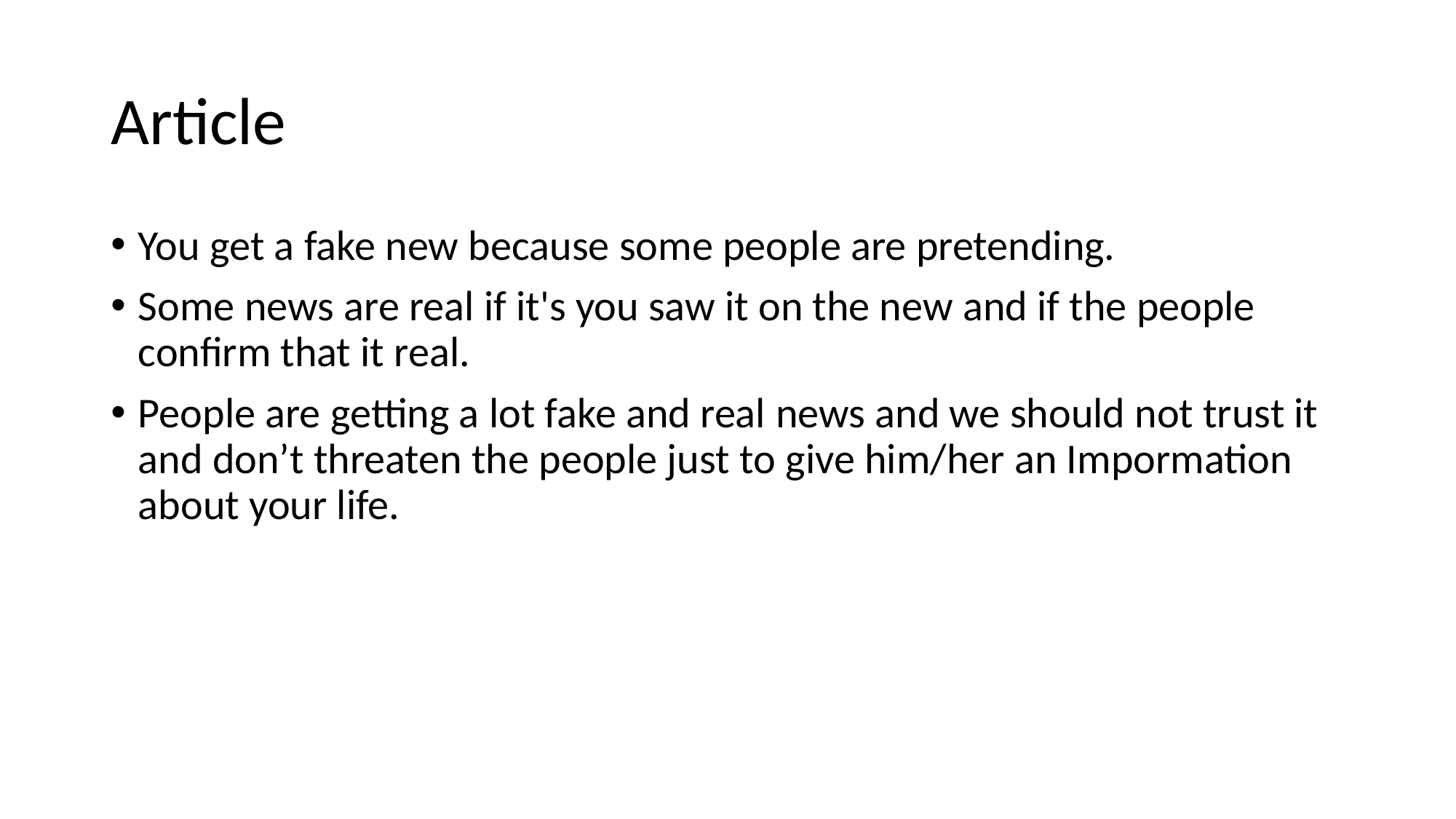

# Article
You get a fake new because some people are pretending.
Some news are real if it's you saw it on the new and if the people confirm that it real.
People are getting a lot fake and real news and we should not trust it and don’t threaten the people just to give him/her an Impormation about your life.